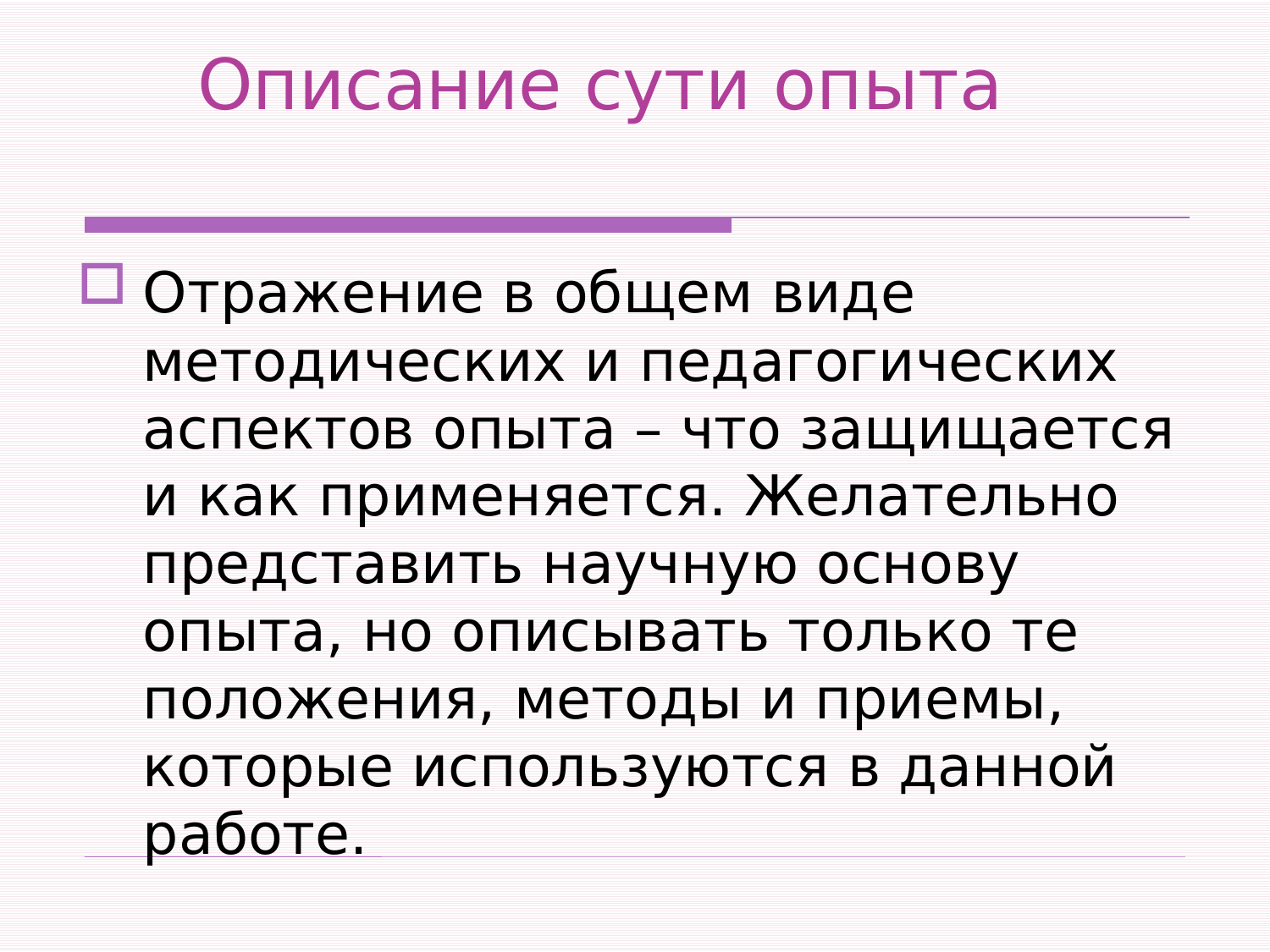

# Описание сути опыта

Отражение в общем виде методических и педагогических аспектов опыта – что защищается и как применяется. Желательно представить научную основу опыта, но описывать только те положения, методы и приемы, которые используются в данной работе.